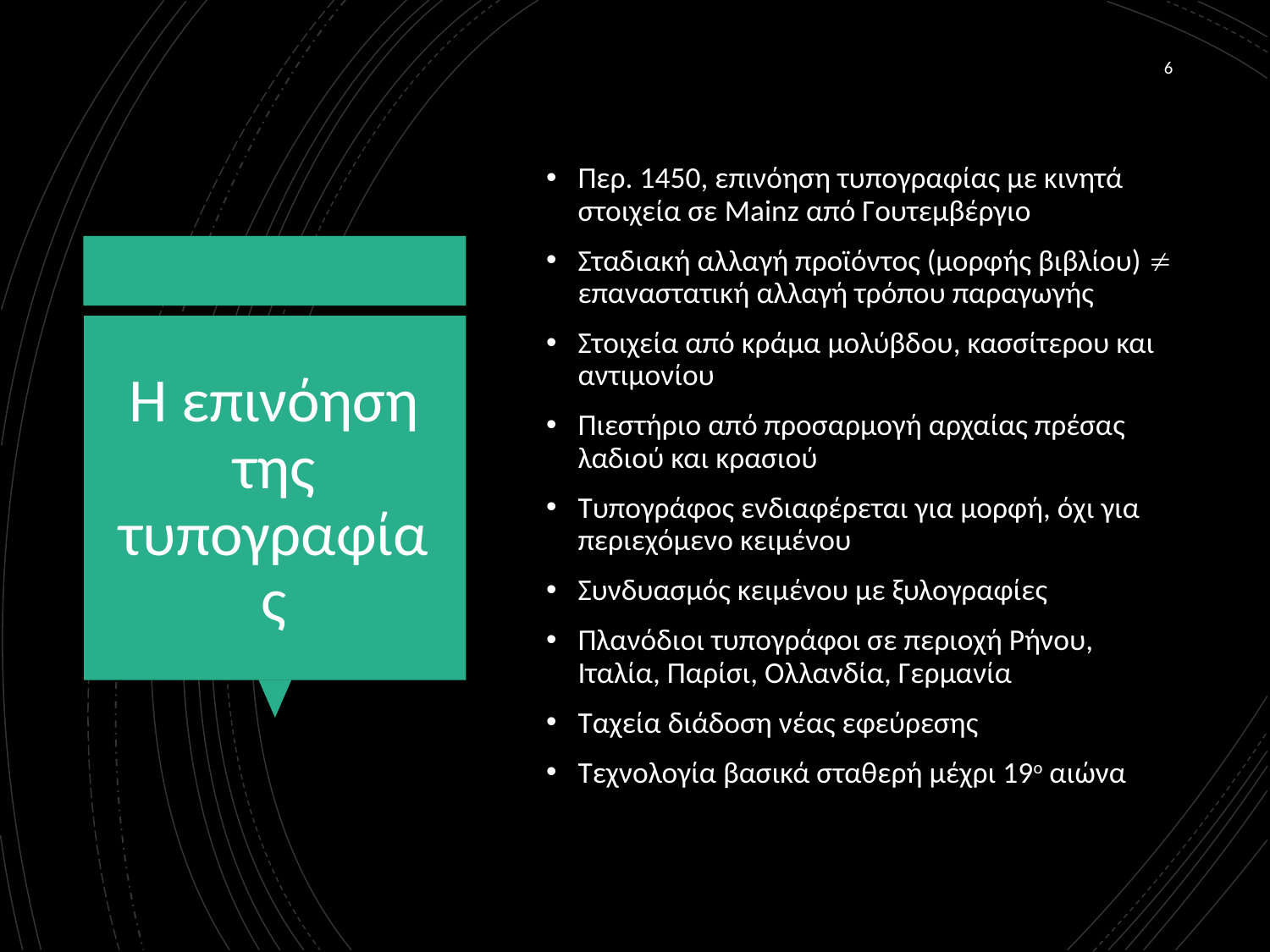

6
Περ. 1450, επινόηση τυπογραφίας με κινητά στοιχεία σε Mainz από Γουτεμβέργιο
Σταδιακή αλλαγή προϊόντος (μορφής βιβλίου) ≠ επαναστατική αλλαγή τρόπου παραγωγής
Στοιχεία από κράμα μολύβδου, κασσίτερου και αντιμονίου
Πιεστήριο από προσαρμογή αρχαίας πρέσας λαδιού και κρασιού
Τυπογράφος ενδιαφέρεται για μορφή, όχι για περιεχόμενο κειμένου
Συνδυασμός κειμένου με ξυλογραφίες
Πλανόδιοι τυπογράφοι σε περιοχή Ρήνου, Ιταλία, Παρίσι, Ολλανδία, Γερμανία
Ταχεία διάδοση νέας εφεύρεσης
Τεχνολογία βασικά σταθερή μέχρι 19ο αιώνα

# Η επινόηση της τυπογραφίας